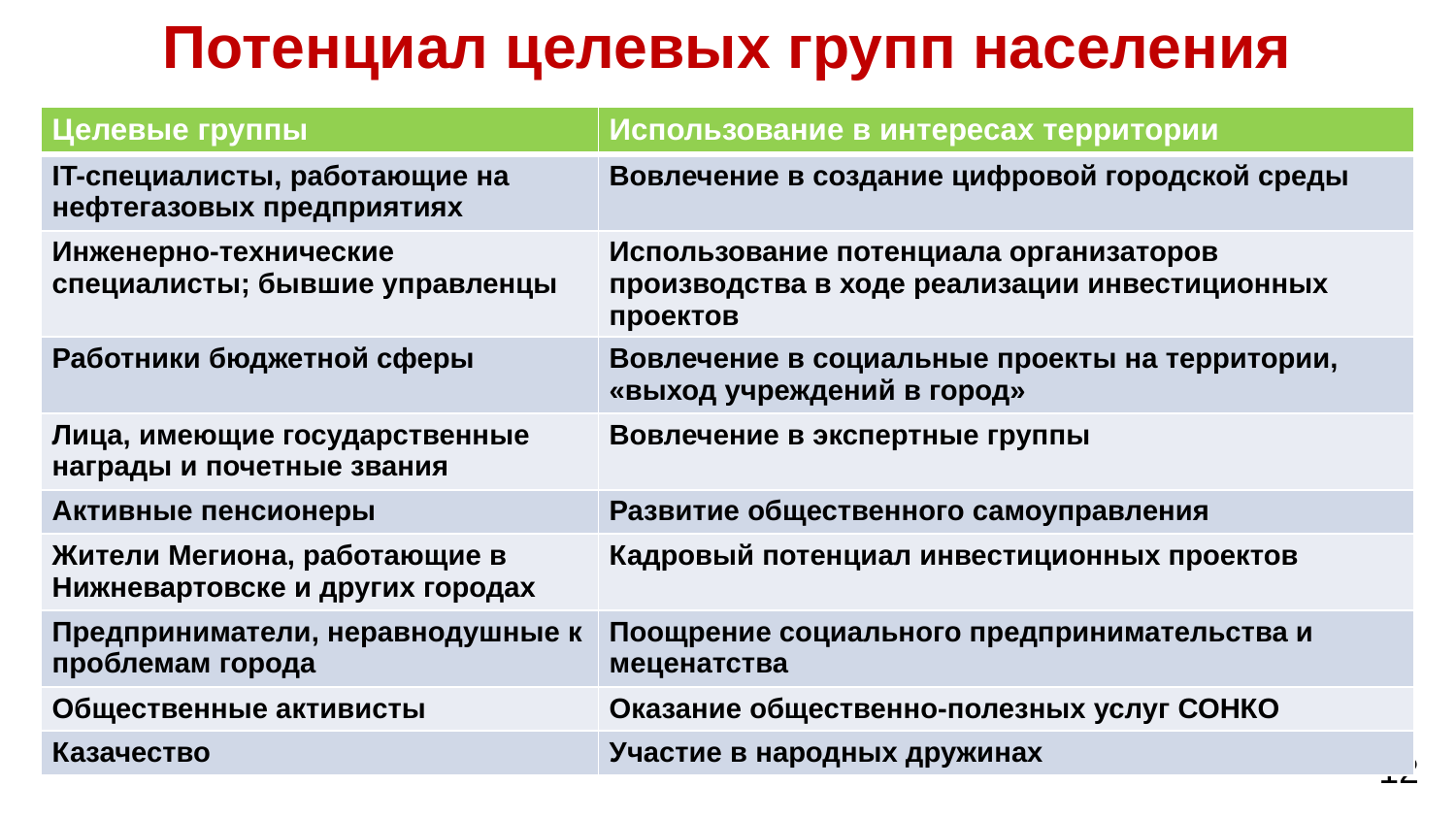

Потенциал целевых групп населения
| Целевые группы | Использование в интересах территории |
| --- | --- |
| IT-специалисты, работающие на нефтегазовых предприятиях | Вовлечение в создание цифровой городской среды |
| Инженерно-технические специалисты; бывшие управленцы | Использование потенциала организаторов производства в ходе реализации инвестиционных проектов |
| Работники бюджетной сферы | Вовлечение в социальные проекты на территории, «выход учреждений в город» |
| Лица, имеющие государственные награды и почетные звания | Вовлечение в экспертные группы |
| Активные пенсионеры | Развитие общественного самоуправления |
| Жители Мегиона, работающие в Нижневартовске и других городах | Кадровый потенциал инвестиционных проектов |
| Предприниматели, неравнодушные к проблемам города | Поощрение социального предпринимательства и меценатства |
| Общественные активисты | Оказание общественно-полезных услуг СОНКО |
| Казачество | Участие в народных дружинах |
12